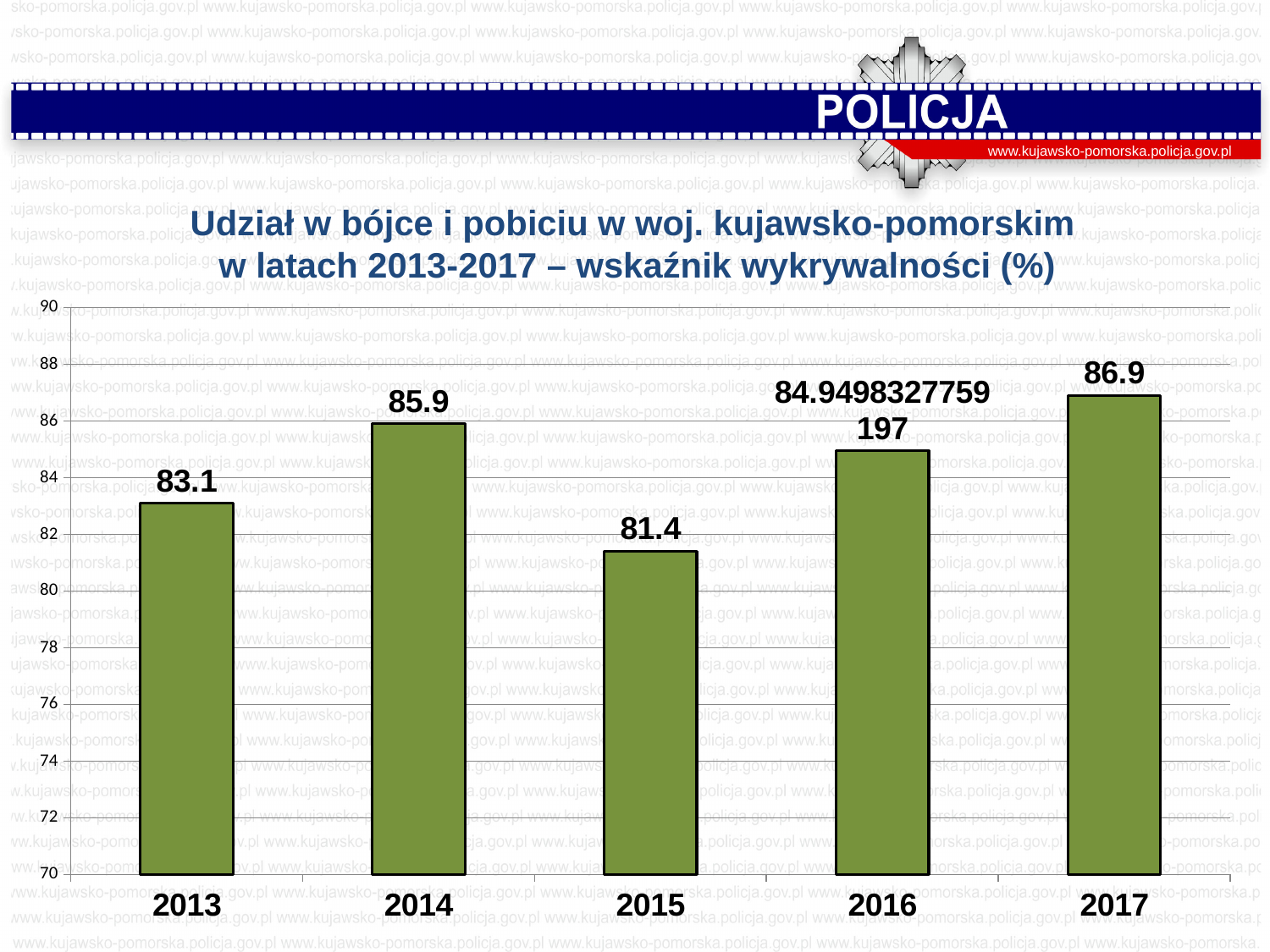

www.kujawsko-pomorska.policja.gov.pl
Udział w bójce i pobiciu w woj. kujawsko-pomorskim
 w latach 2013-2017 – wskaźnik wykrywalności (%)

### Chart

| Category | Wskaźnik wykrywalności |
|---|---|
| 2013 | 83.1 |
| 2014 | 85.9 |
| 2015 | 81.4 |
| 2016 | 84.9498327759197 |
| 2017 | 86.9 |